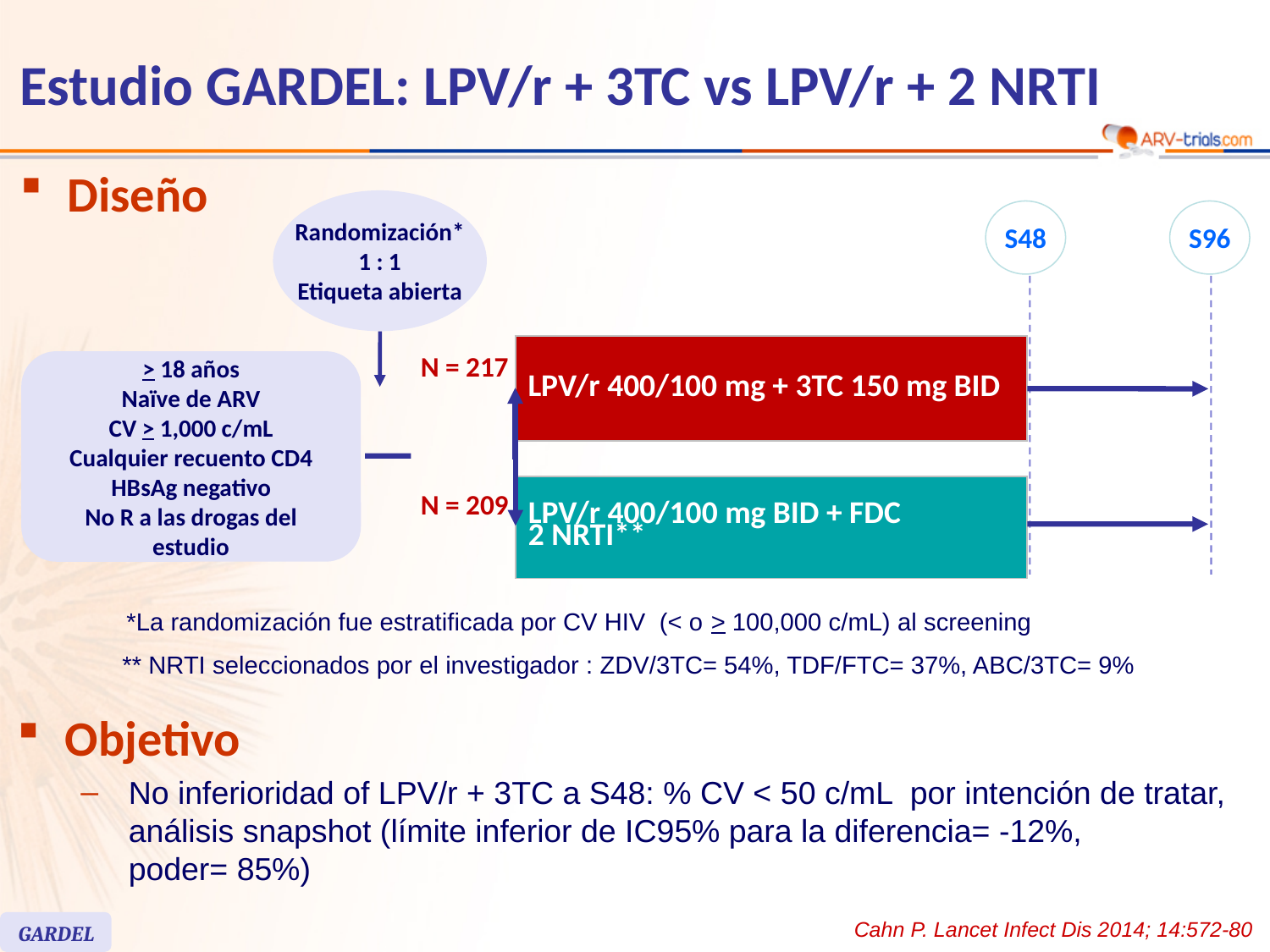

# Estudio GARDEL: LPV/r + 3TC vs LPV/r + 2 NRTI
Diseño
Randomización*
1 : 1
Etiqueta abierta
S48
S96

| LPV/r 400/100 mg + 3TC 150 mg BID |
| --- |
N = 217
> 18 años
Naïve de ARV
CV > 1,000 c/mL
Cualquier recuento CD4
HBsAg negativo
No R a las drogas del estudio

| LPV/r 400/100 mg BID + FDC 2 NRTI\*\* |
| --- |
N = 209
*La randomización fue estratificada por CV HIV  (< o > 100,000 c/mL) al screening
** NRTI seleccionados por el investigador : ZDV/3TC= 54%, TDF/FTC= 37%, ABC/3TC= 9%
Objetivo
No inferioridad of LPV/r + 3TC a S48: % CV < 50 c/mL  por intención de tratar, análisis snapshot (límite inferior de IC95% para la diferencia= -12%,
poder= 85%)
Cahn P. Lancet Infect Dis 2014; 14:572-80

GARDEL